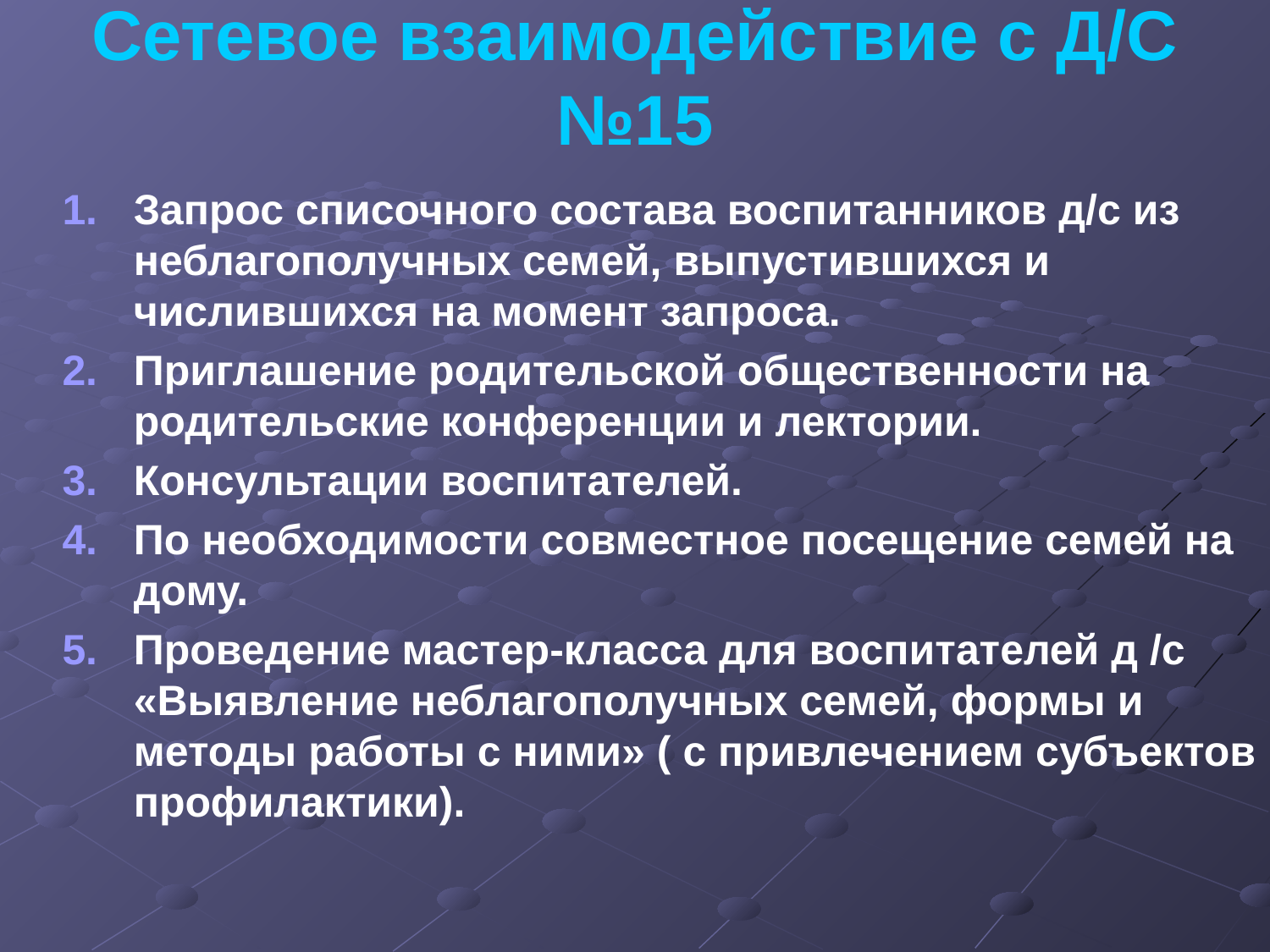

Сетевое взаимодействие с Д/С №15
Запрос списочного состава воспитанников д/с из неблагополучных семей, выпустившихся и числившихся на момент запроса.
Приглашение родительской общественности на родительские конференции и лектории.
Консультации воспитателей.
По необходимости совместное посещение семей на дому.
Проведение мастер-класса для воспитателей д /с «Выявление неблагополучных семей, формы и методы работы с ними» ( с привлечением субъектов профилактики).